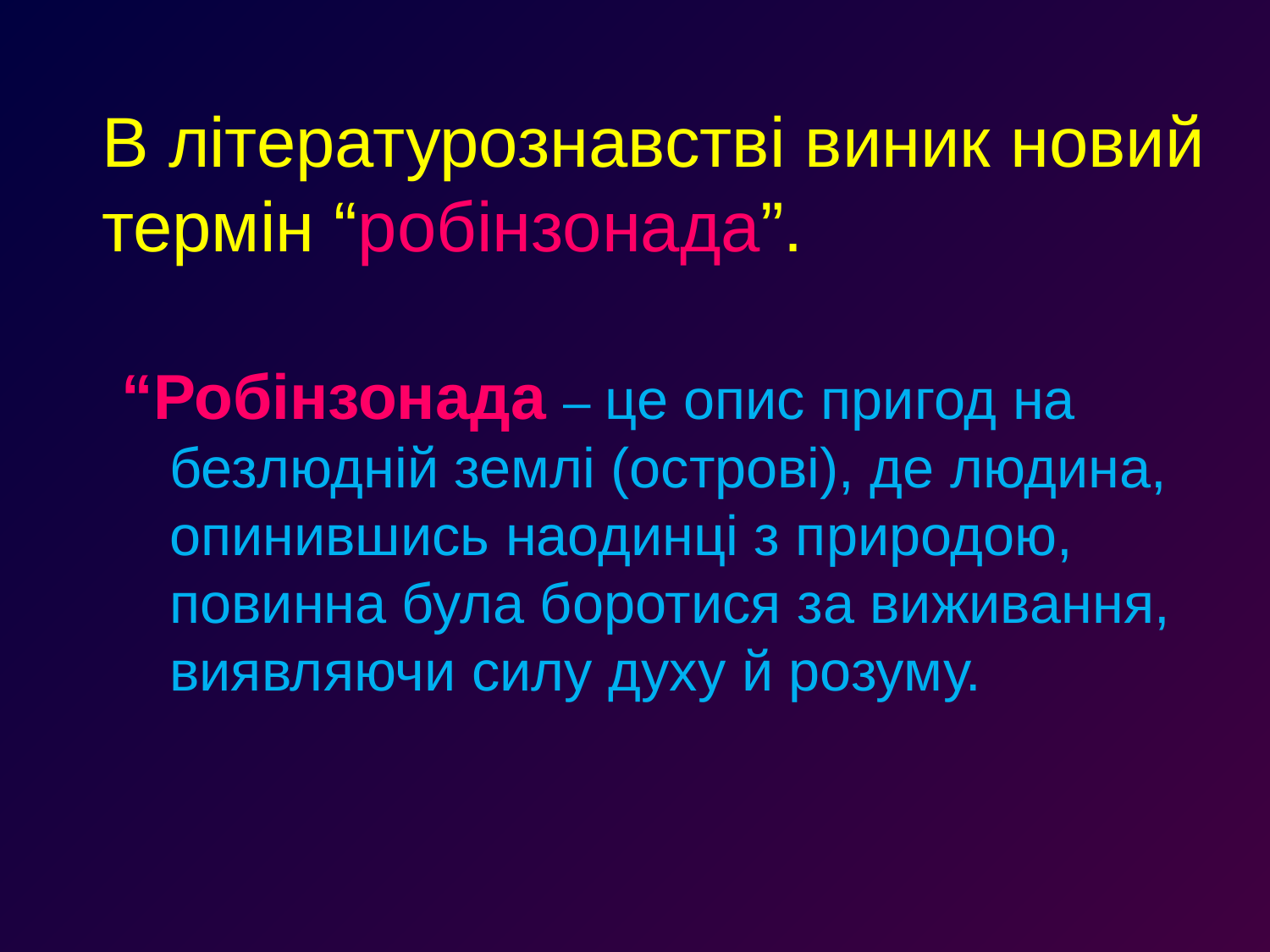

В літературознавстві виник новий термін “робінзонада”.
“Робінзонада – це опис пригод на безлюдній землі (острові), де людина, опинившись наодинці з природою, повинна була боротися за виживання, виявляючи силу духу й розуму.